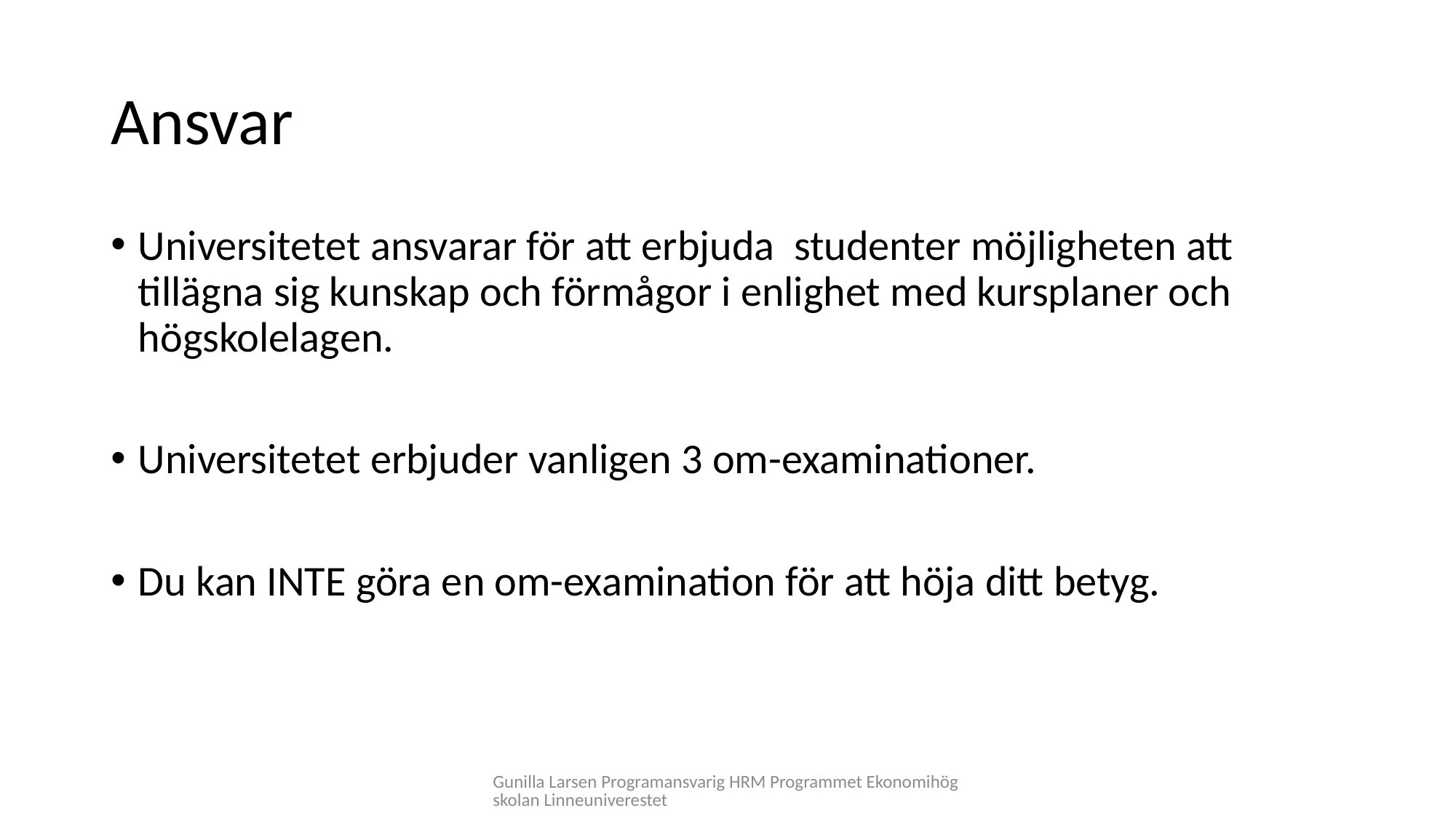

# Ansvar
Universitetet ansvarar för att erbjuda  studenter möjligheten att tillägna sig kunskap och förmågor i enlighet med kursplaner och högskolelagen.

Universitetet erbjuder vanligen 3 om-examinationer.

Du kan INTE göra en om-examination för att höja ditt betyg.
Gunilla Larsen Programansvarig HRM Programmet Ekonomihögskolan Linneuniverestet